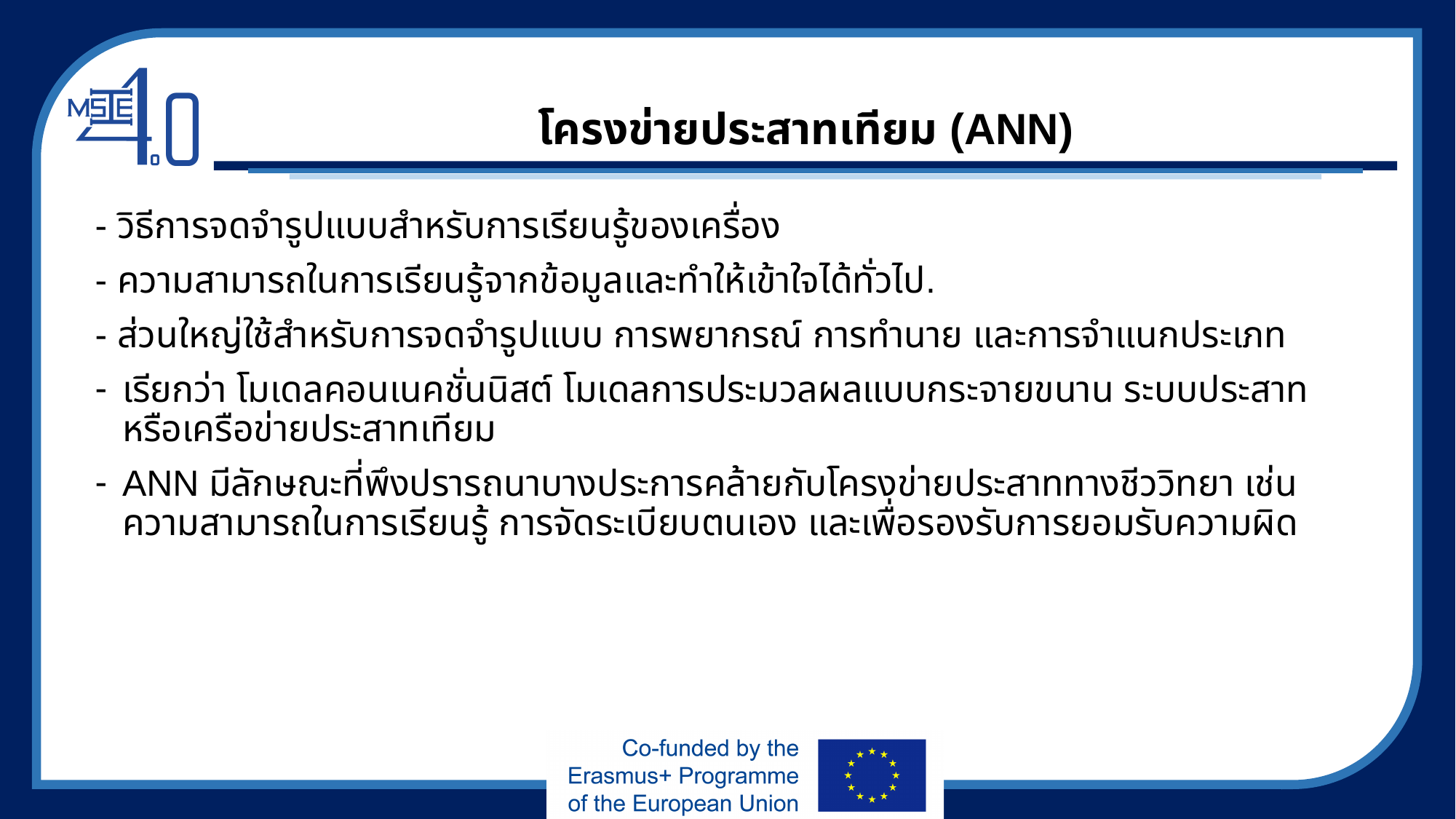

# โครงข่ายประสาทเทียม (ANN)
- วิธีการจดจำรูปแบบสำหรับการเรียนรู้ของเครื่อง
- ความสามารถในการเรียนรู้จากข้อมูลและทำให้เข้าใจได้ทั่วไป.
- ส่วนใหญ่ใช้สำหรับการจดจำรูปแบบ การพยากรณ์ การทำนาย และการจำแนกประเภท
เรียกว่า โมเดลคอนเนคชั่นนิสต์ โมเดลการประมวลผลแบบกระจายขนาน ระบบประสาท หรือเครือข่ายประสาทเทียม
ANN มีลักษณะที่พึงปรารถนาบางประการคล้ายกับโครงข่ายประสาททางชีววิทยา เช่น ความสามารถในการเรียนรู้ การจัดระเบียบตนเอง และเพื่อรองรับการยอมรับความผิด